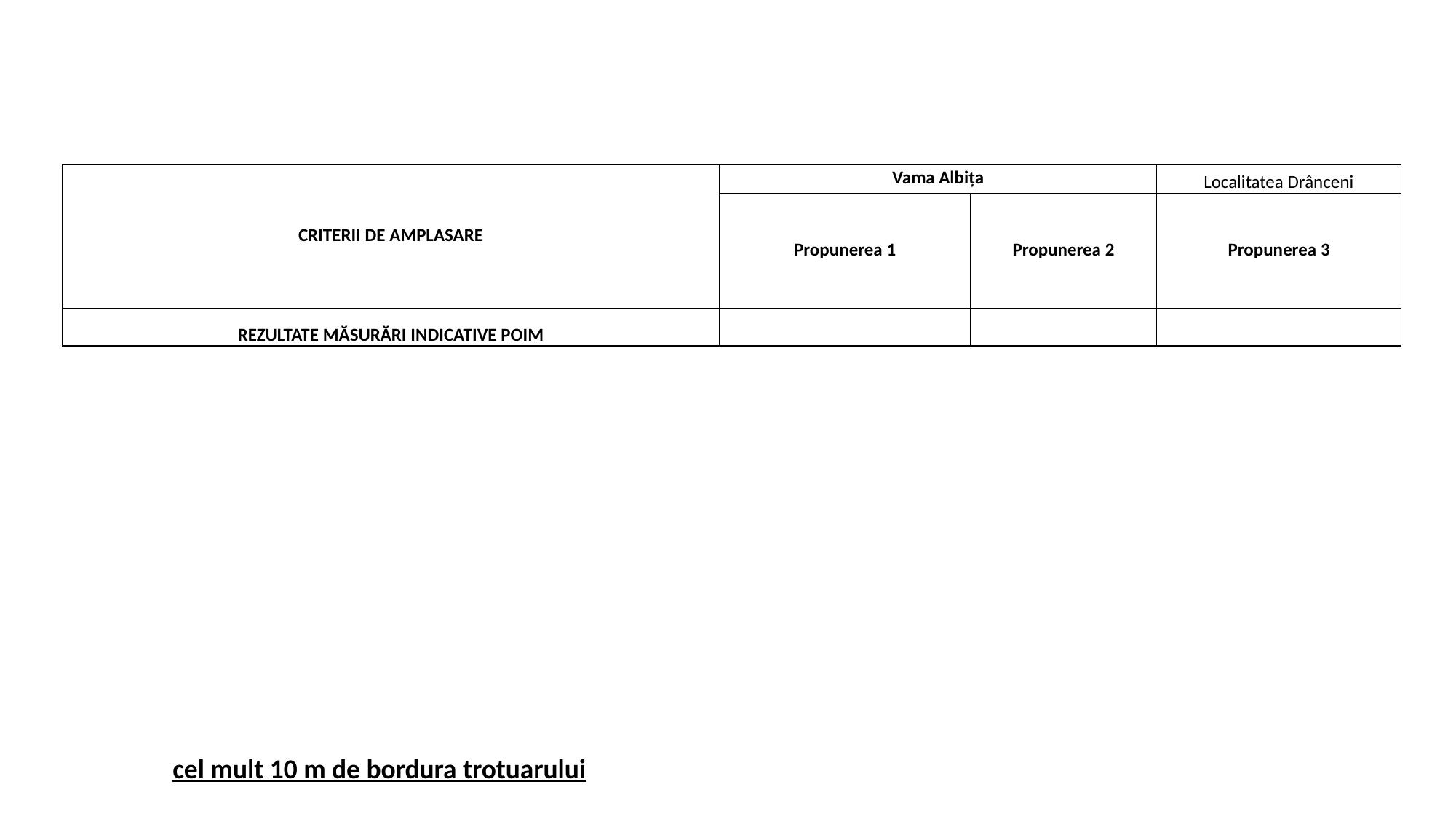

| CRITERII DE AMPLASARE | Vama Albița |  | Localitatea Drânceni |
| --- | --- | --- | --- |
|  | Propunerea 1 | Propunerea 2 | Propunerea 3 |
| REZULTATE MĂSURĂRI INDICATIVE POIM |  |  |  |
cel mult 10 m de bordura trotuarului